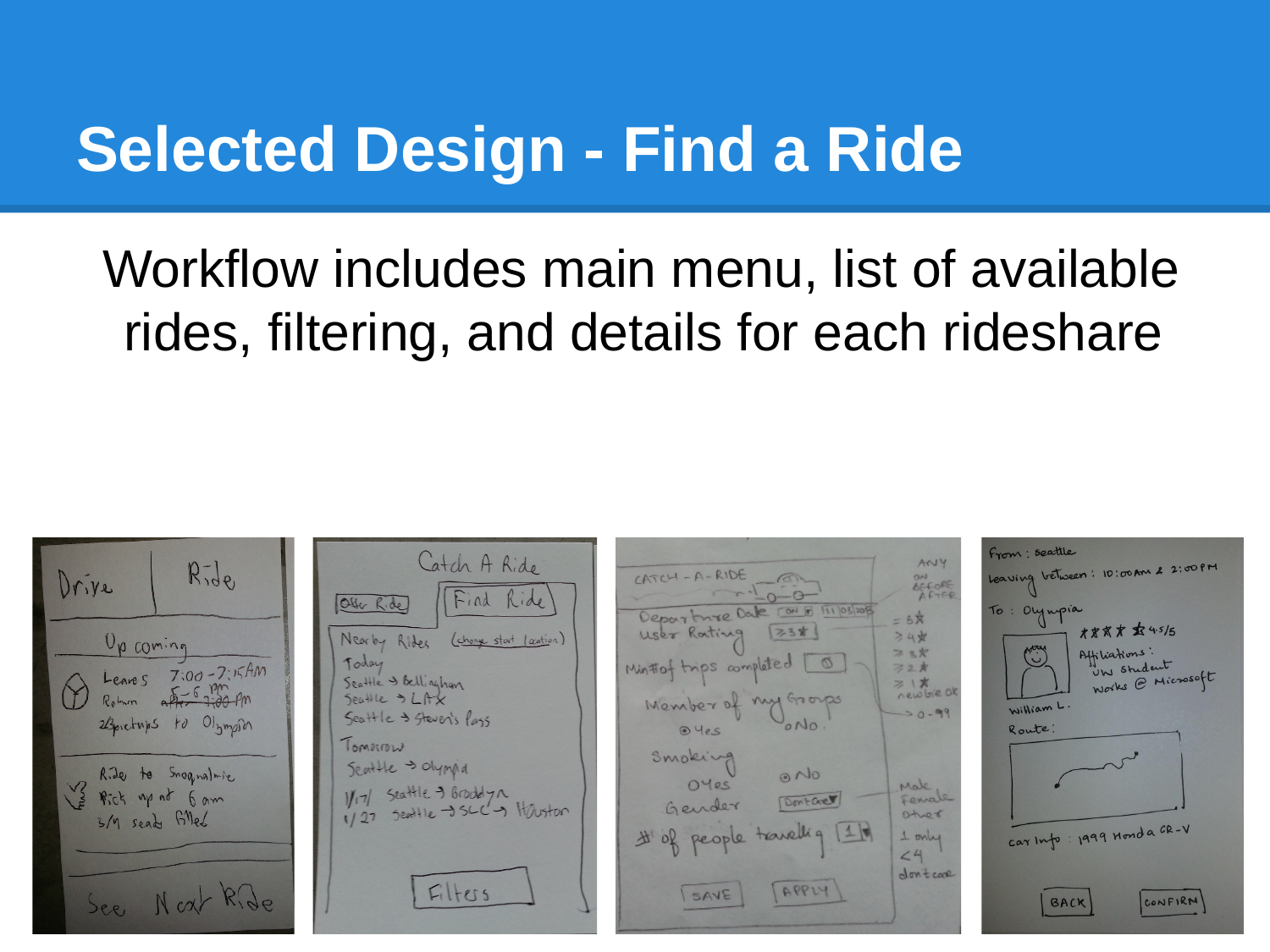

# Selected Design - Find a Ride
Workflow includes main menu, list of available rides, filtering, and details for each rideshare